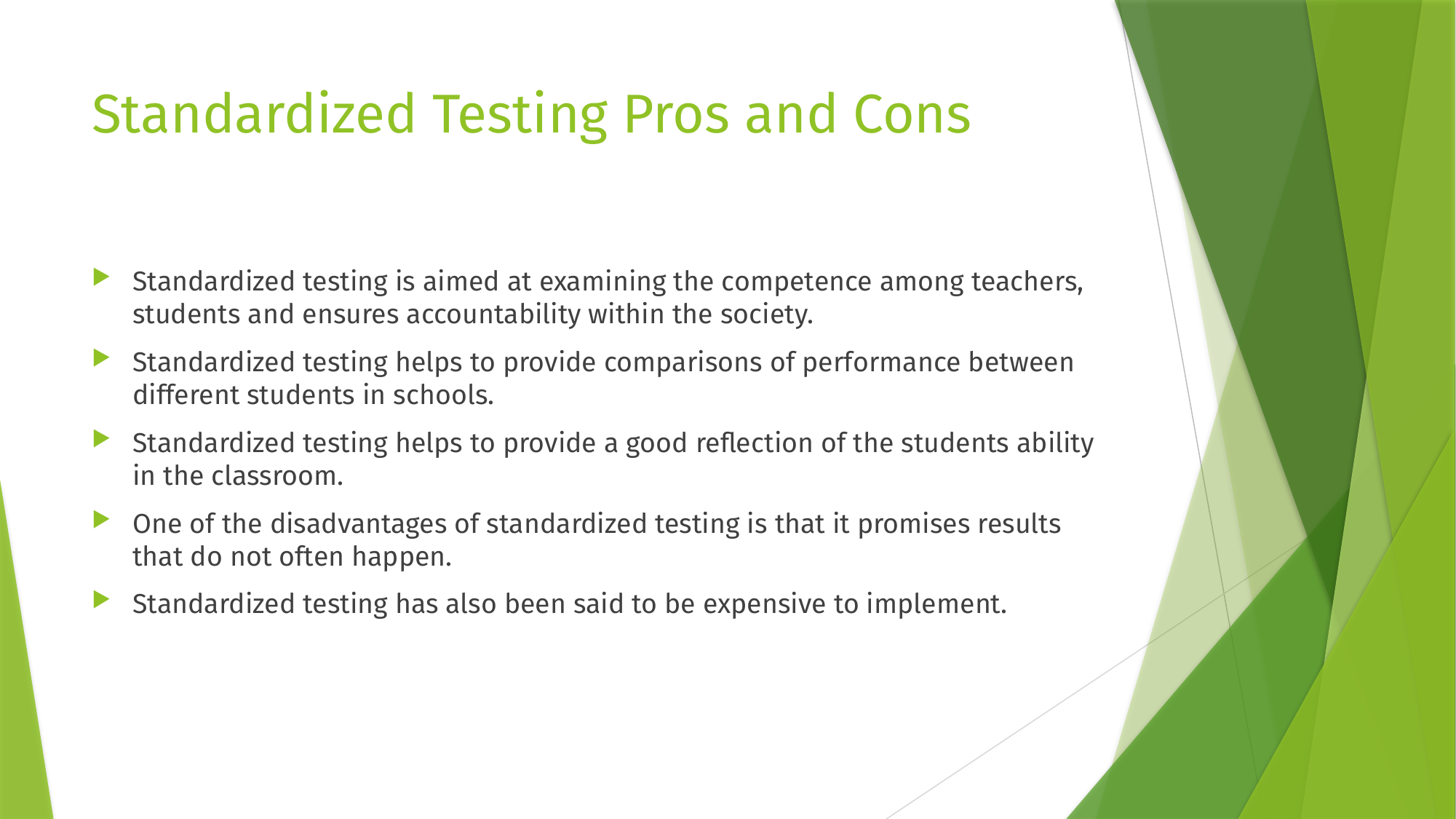

# Standardized Testing Pros and Cons
Standardized testing is aimed at examining the competence among teachers, students and ensures accountability within the society.
Standardized testing helps to provide comparisons of performance between different students in schools.
Standardized testing helps to provide a good reflection of the students ability in the classroom.
One of the disadvantages of standardized testing is that it promises results that do not often happen.
Standardized testing has also been said to be expensive to implement.